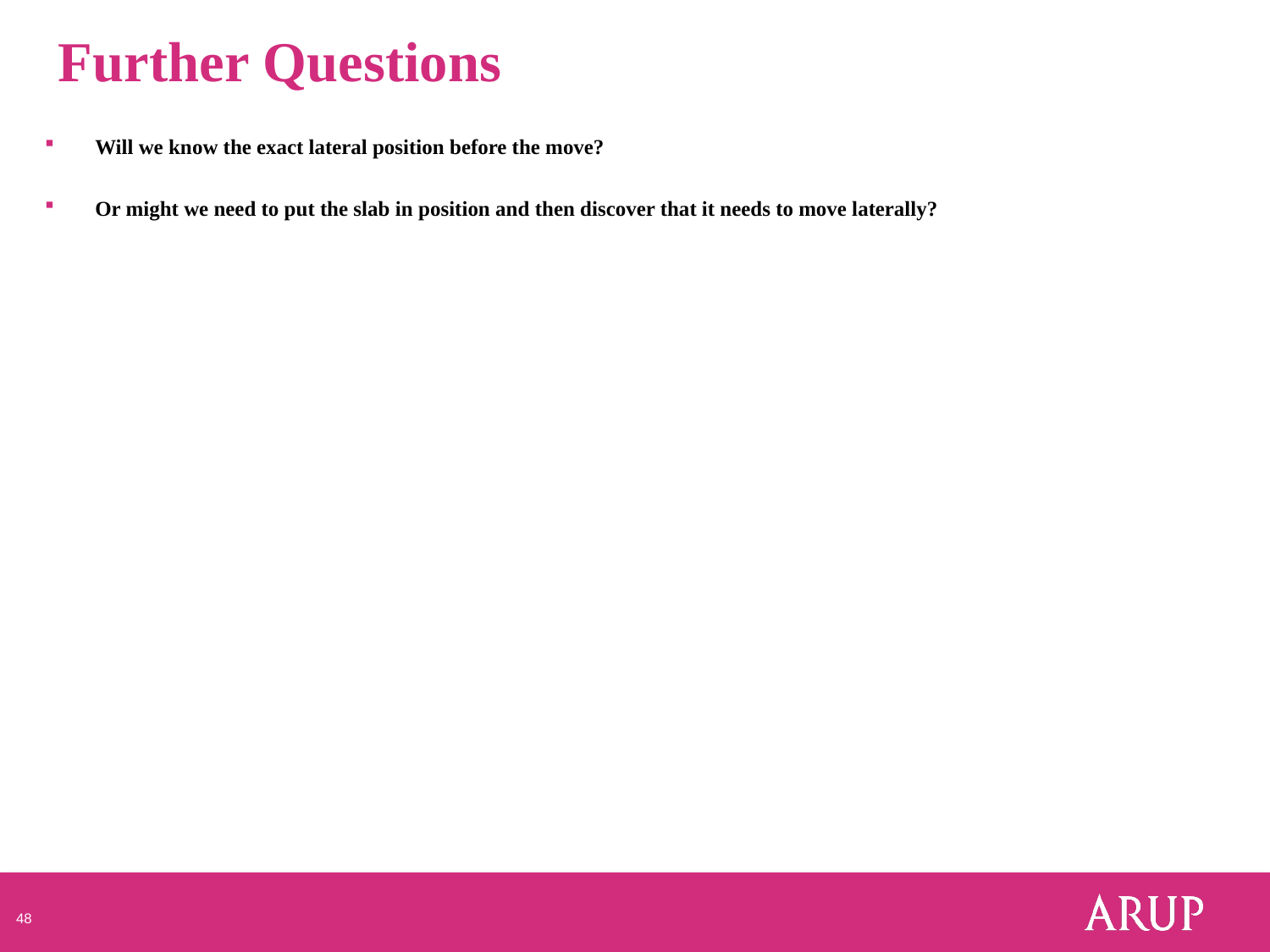

# Further Questions
Will we know the exact lateral position before the move?
Or might we need to put the slab in position and then discover that it needs to move laterally?